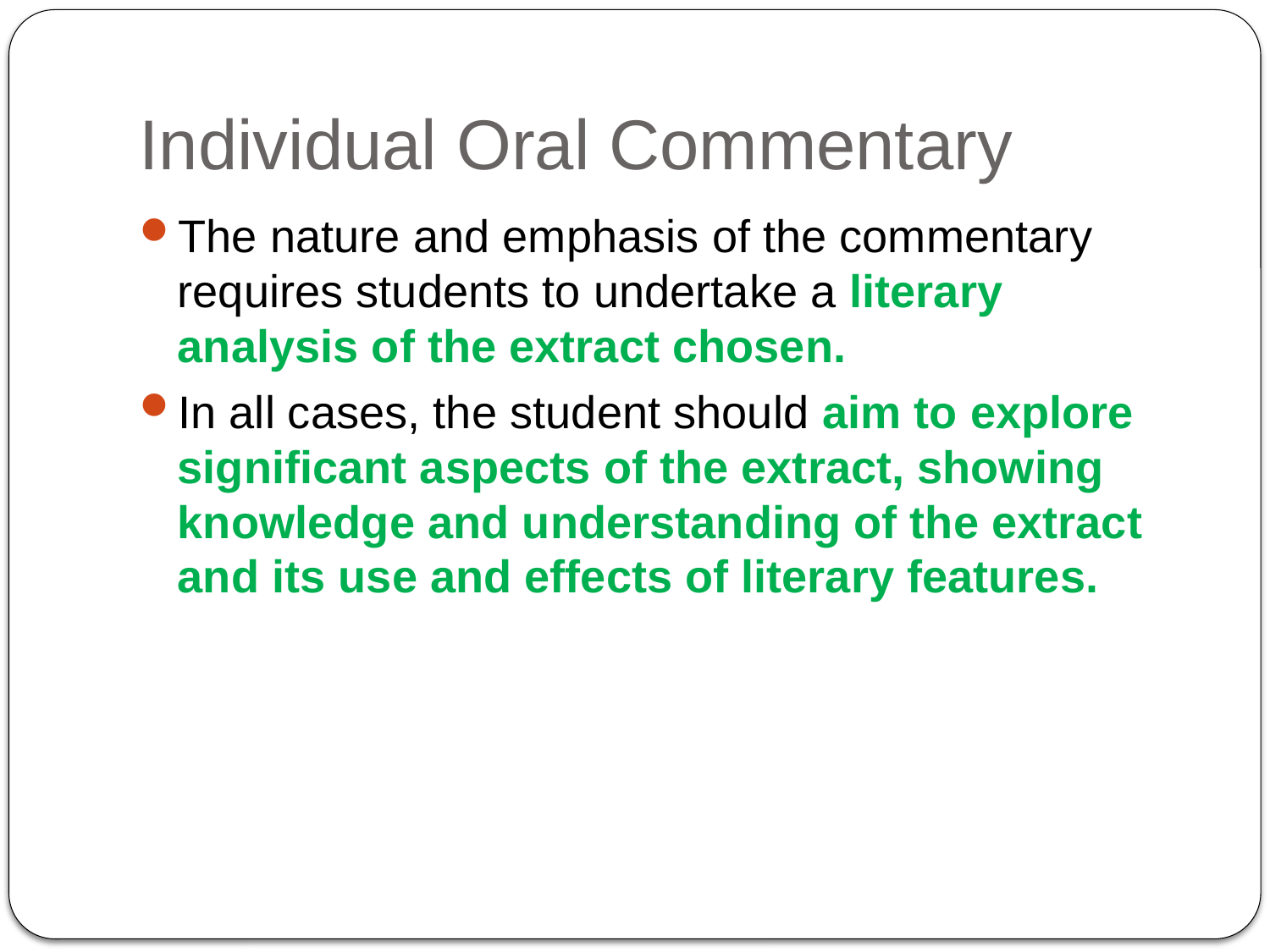

# Individual Oral Commentary
The nature and emphasis of the commentary requires students to undertake a literary analysis of the extract chosen.
In all cases, the student should aim to explore significant aspects of the extract, showing knowledge and understanding of the extract and its use and effects of literary features.